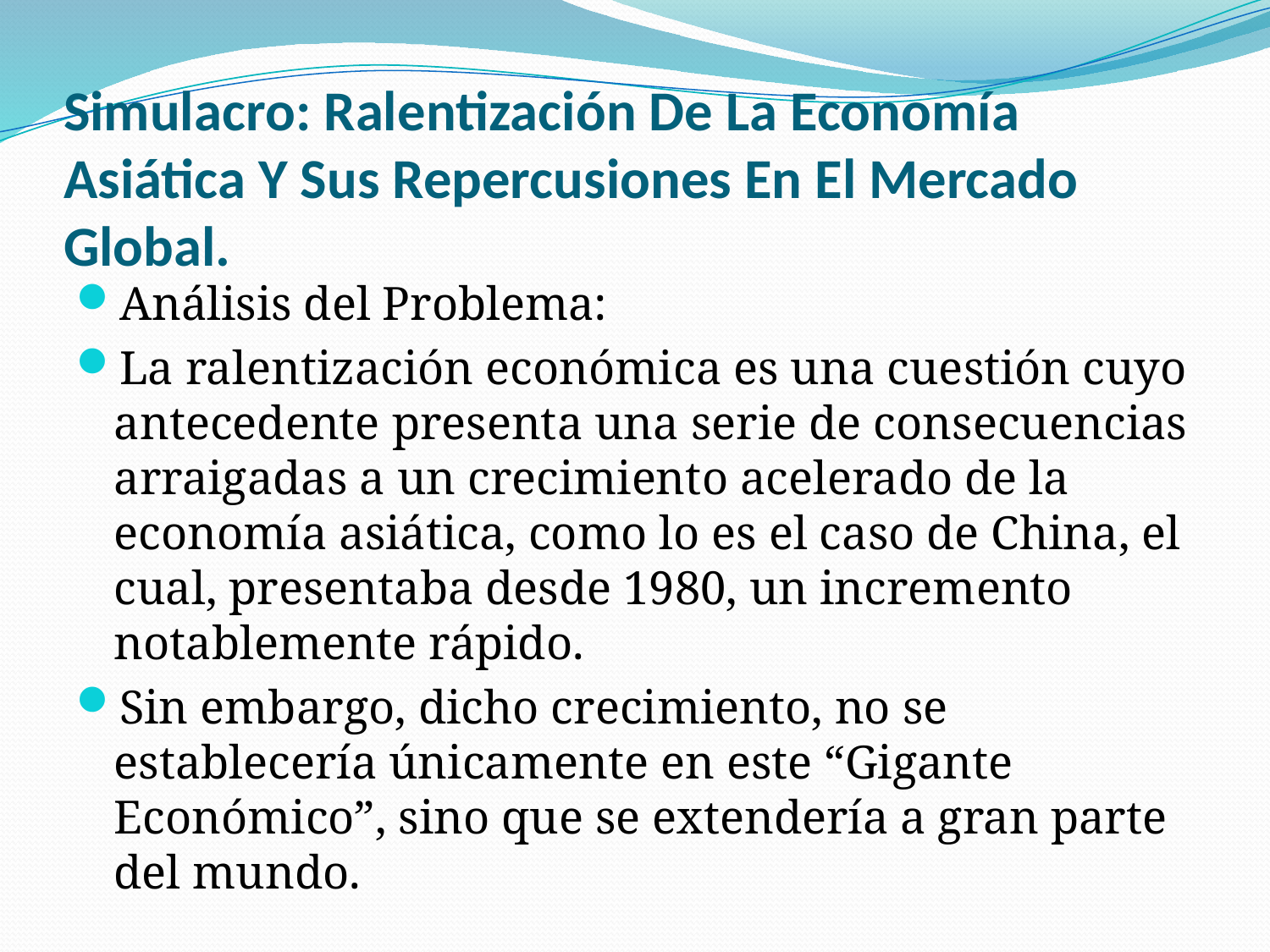

# Simulacro: Ralentización De La Economía Asiática Y Sus Repercusiones En El Mercado Global.
Análisis del Problema:
La ralentización económica es una cuestión cuyo antecedente presenta una serie de consecuencias arraigadas a un crecimiento acelerado de la economía asiática, como lo es el caso de China, el cual, presentaba desde 1980, un incremento notablemente rápido.
Sin embargo, dicho crecimiento, no se establecería únicamente en este “Gigante Económico”, sino que se extendería a gran parte del mundo.